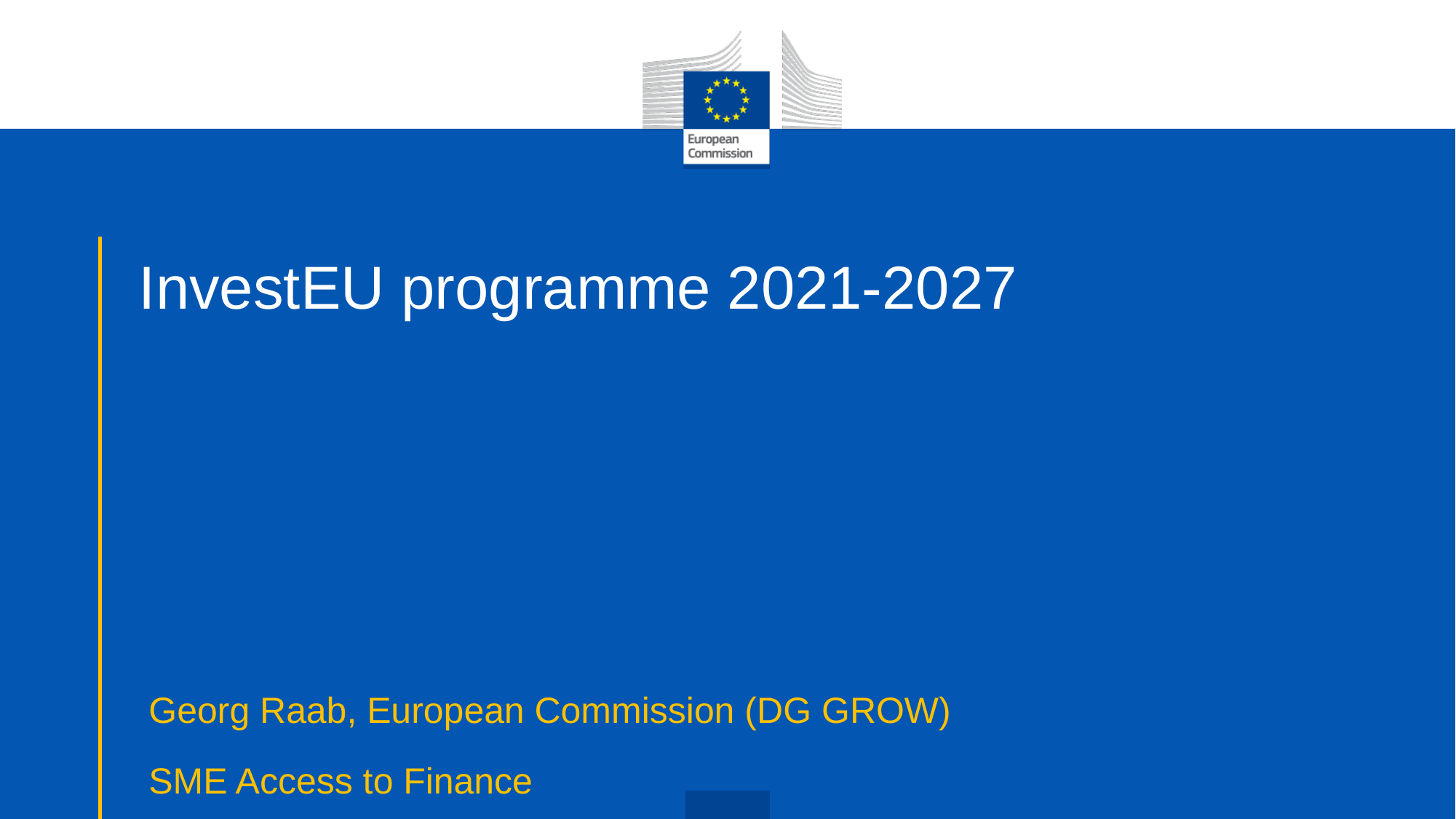

# InvestEU programme 2021-2027
Georg Raab, European Commission (DG GROW)
SME Access to Finance